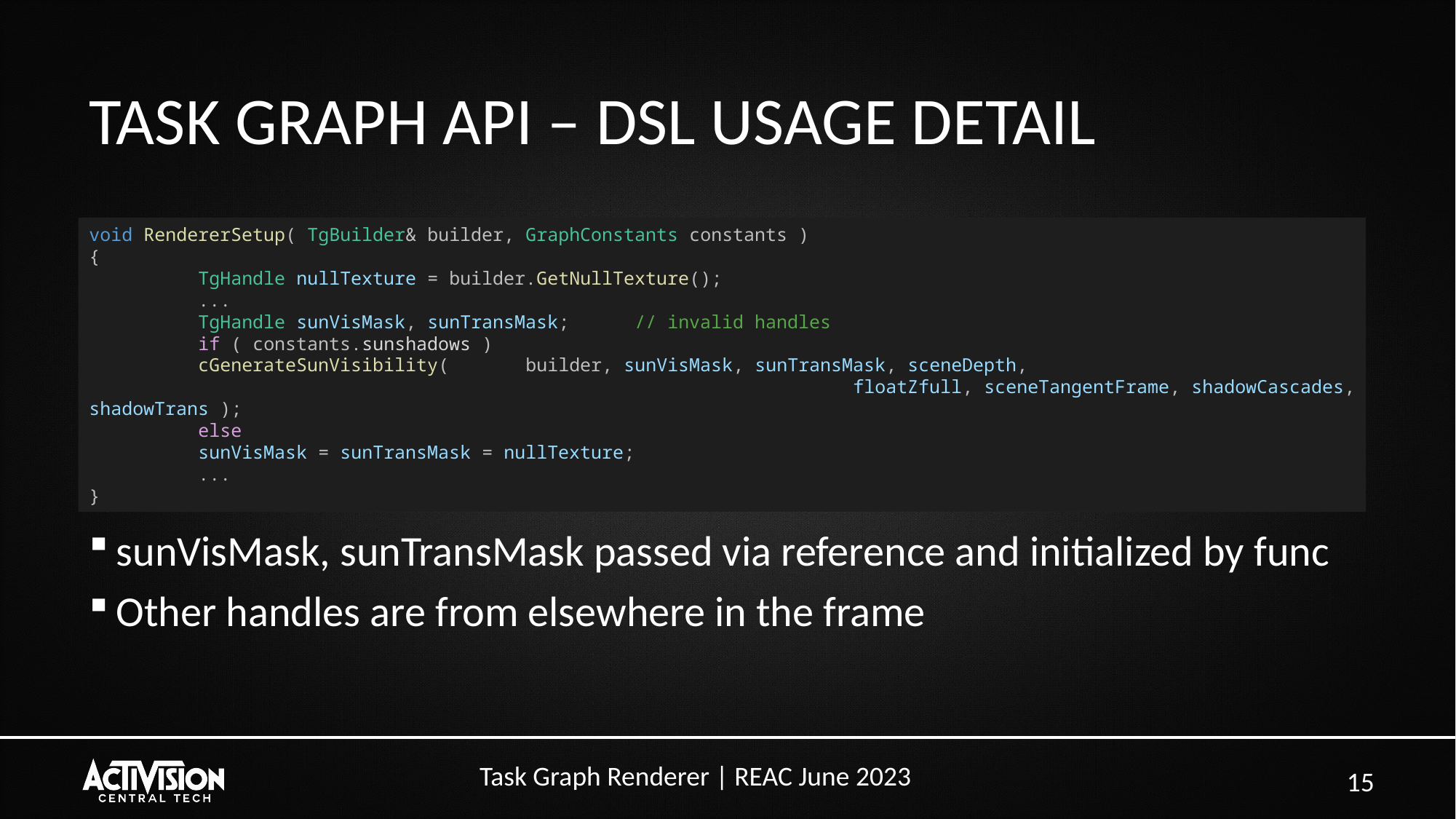

# TASK GRAPH API – DSL USAGE DETAIL
void RendererSetup( TgBuilder& builder, GraphConstants constants )
{
	TgHandle nullTexture = builder.GetNullTexture();
	...
	TgHandle sunVisMask, sunTransMask;	// invalid handles
	if ( constants.sunshadows )
      	cGenerateSunVisibility( 	builder, sunVisMask, sunTransMask, sceneDepth,
							floatZfull, sceneTangentFrame, shadowCascades, shadowTrans );
	else
      	sunVisMask = sunTransMask = nullTexture;
	...
}

sunVisMask, sunTransMask passed via reference and initialized by func
Other handles are from elsewhere in the frame
15